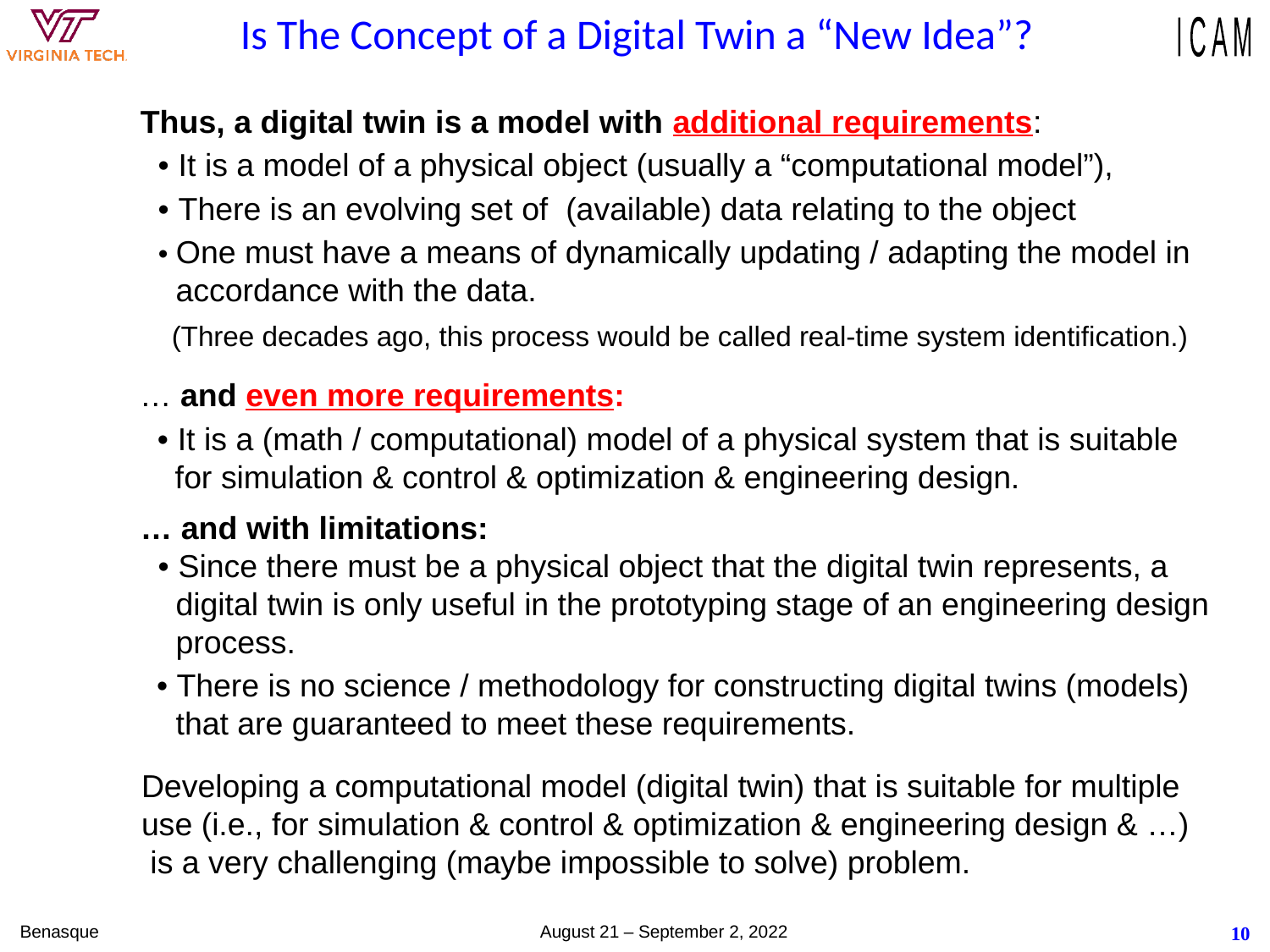

# Is The Concept of a Digital Twin a “New Idea”?
Thus, a digital twin is a model with additional requirements:
  • It is a model of a physical object (usually a “computational model”),
  • There is an evolving set of  (available) data relating to the object
  • One must have a means of dynamically updating / adapting the model in
    accordance with the data.
    (Three decades ago, this process would be called real-time system identification.)
… and even more requirements:
  • It is a (math / computational) model of a physical system that is suitable
    for simulation & control & optimization & engineering design.
… and with limitations:
  • Since there must be a physical object that the digital twin represents, a
    digital twin is only useful in the prototyping stage of an engineering design
    process.
  • There is no science / methodology for constructing digital twins (models)
    that are guaranteed to meet these requirements.
Developing a computational model (digital twin) that is suitable for multiple use (i.e., for simulation & control & optimization & engineering design & …)  is a very challenging (maybe impossible to solve) problem.
Benasque                                                                                           August 21 – September 2, 2022
10